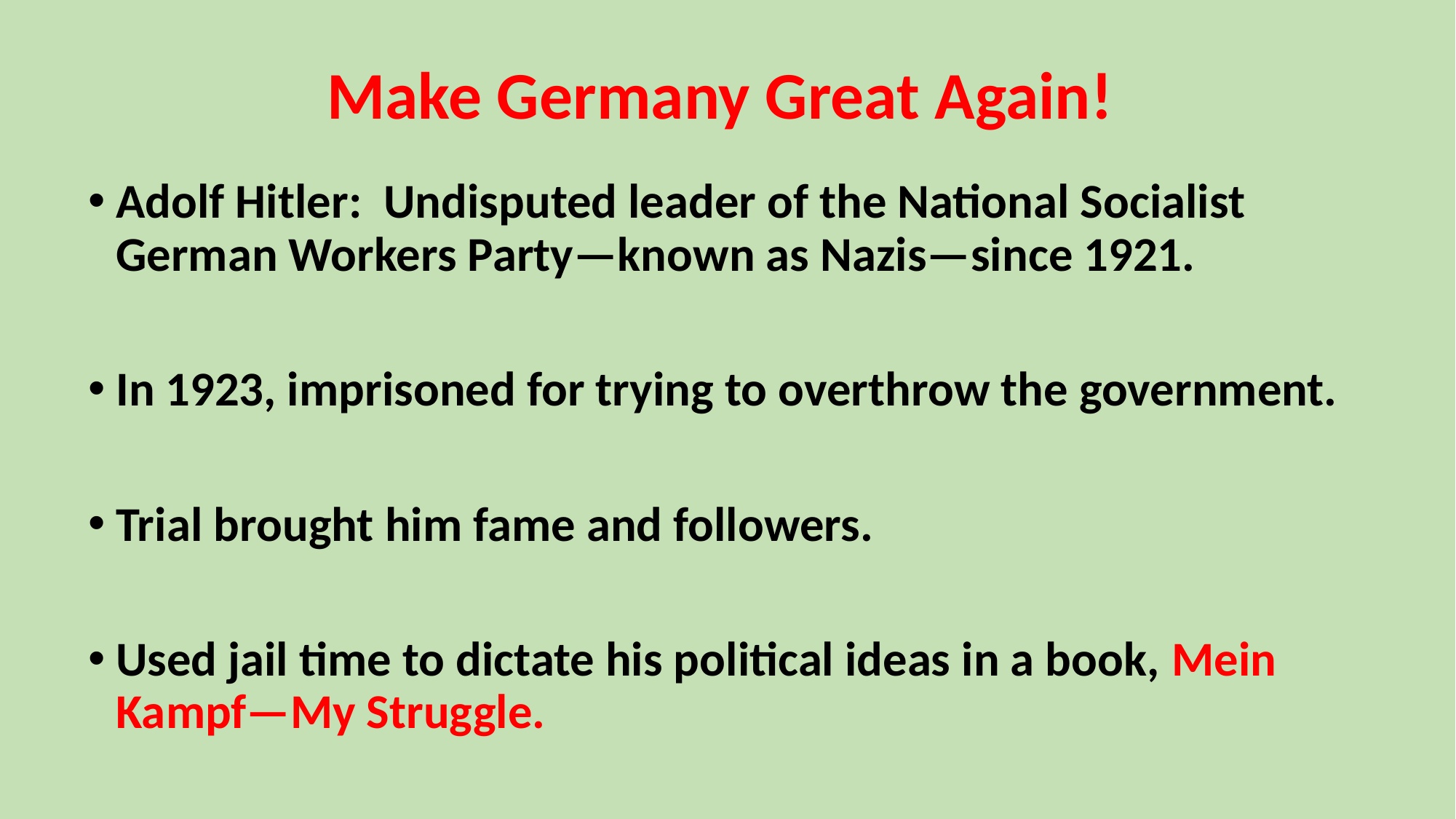

Make Germany Great Again!
Adolf Hitler:  Undisputed leader of the National Socialist German Workers Party—known as Nazis—since 1921.

In 1923, imprisoned for trying to overthrow the government.

Trial brought him fame and followers.

Used jail time to dictate his political ideas in a book, Mein Kampf—My Struggle.